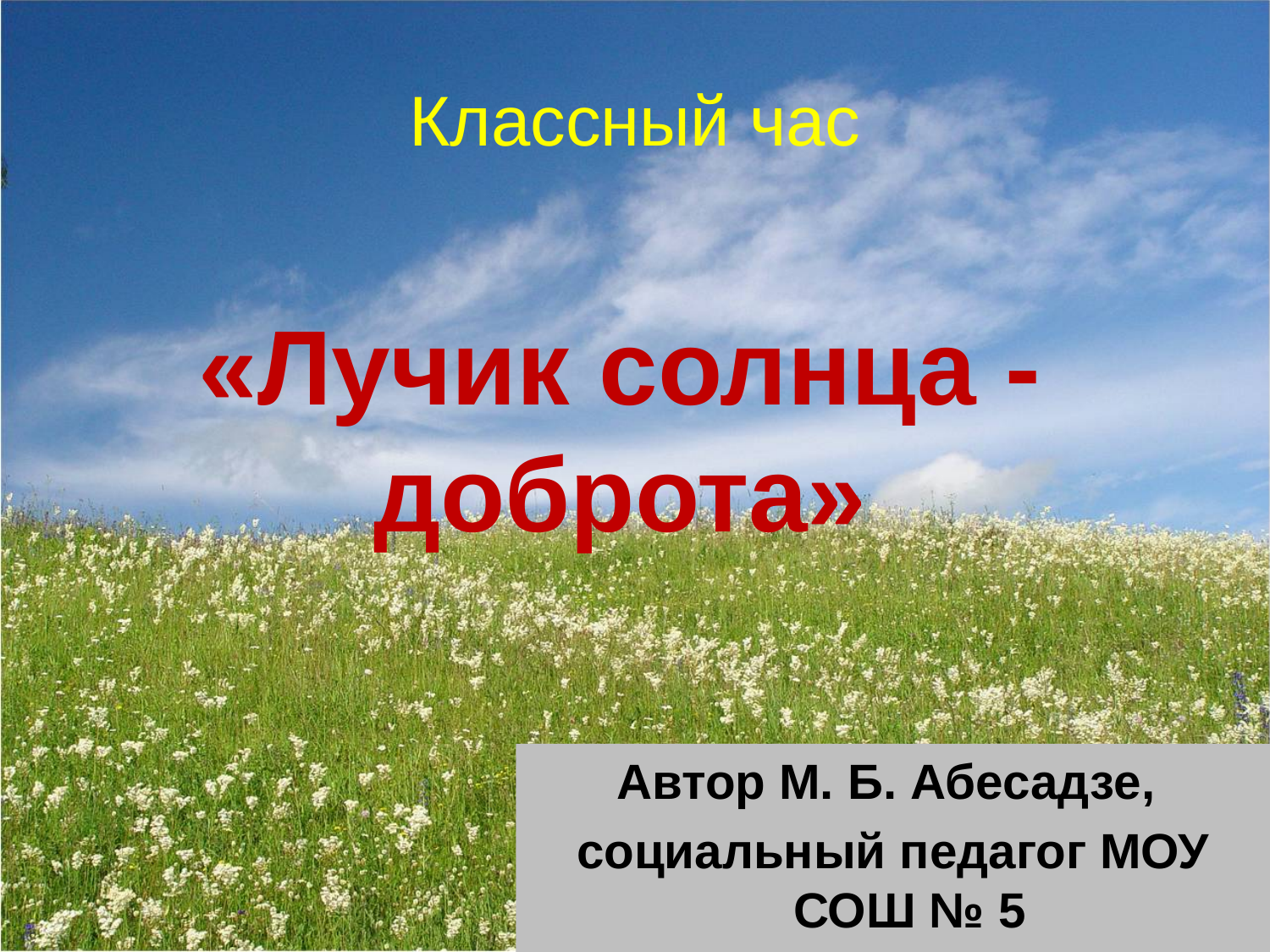

# Классный час

«Лучик солнца - доброта»

Автор М. Б. Абесадзе,
социальный педагог МОУ СОШ № 5
г. Нарьян-Мара